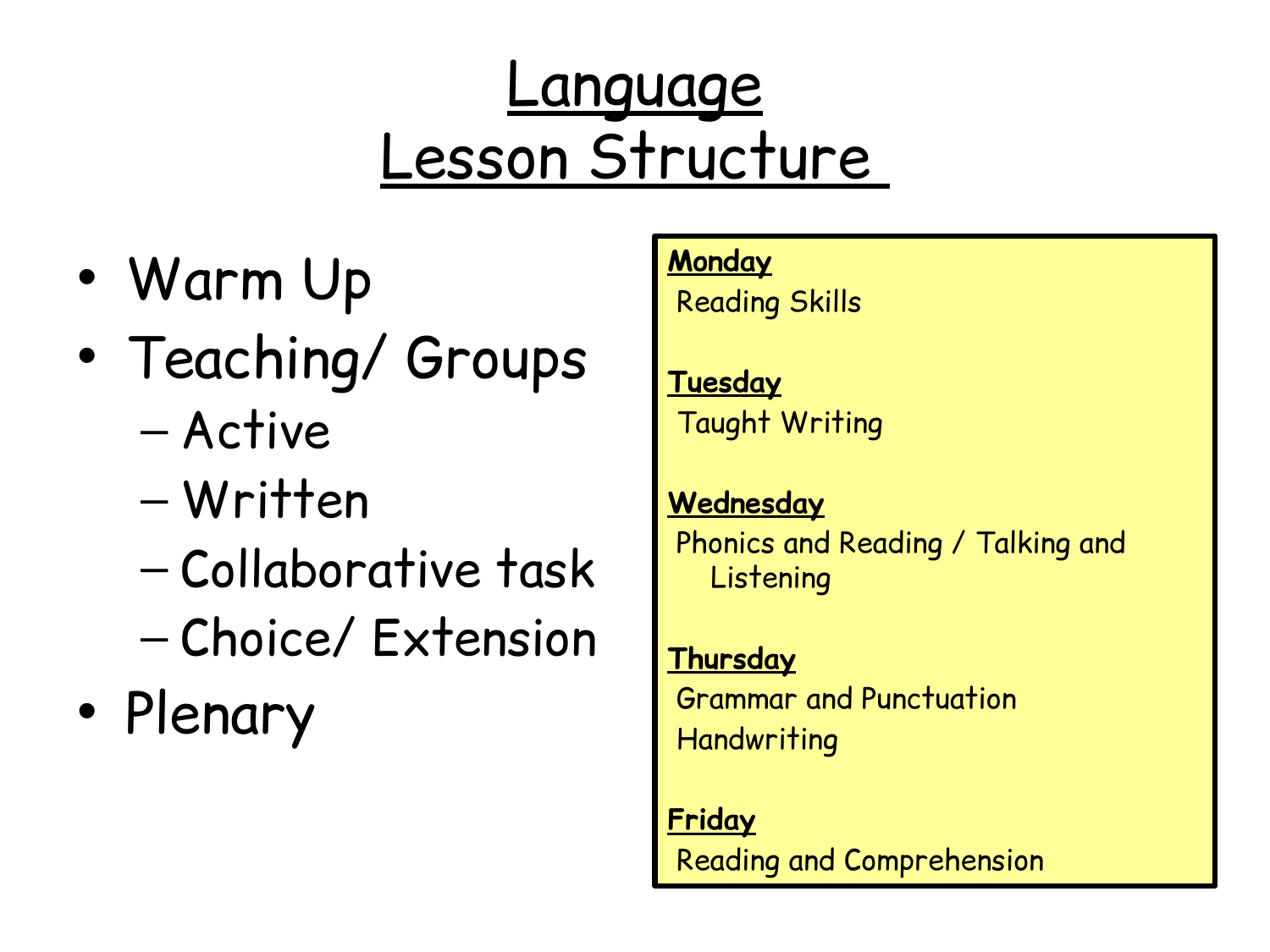

# Language Lesson Structure
Warm Up
Teaching/ Groups
Active
Written
Collaborative task
Choice/ Extension
Plenary
Monday
 Reading Skills

Tuesday
 Taught Writing

Wednesday
 Phonics and Reading / Talking and Listening

Thursday
 Grammar and Punctuation
 Handwriting

Friday
 Reading and Comprehension